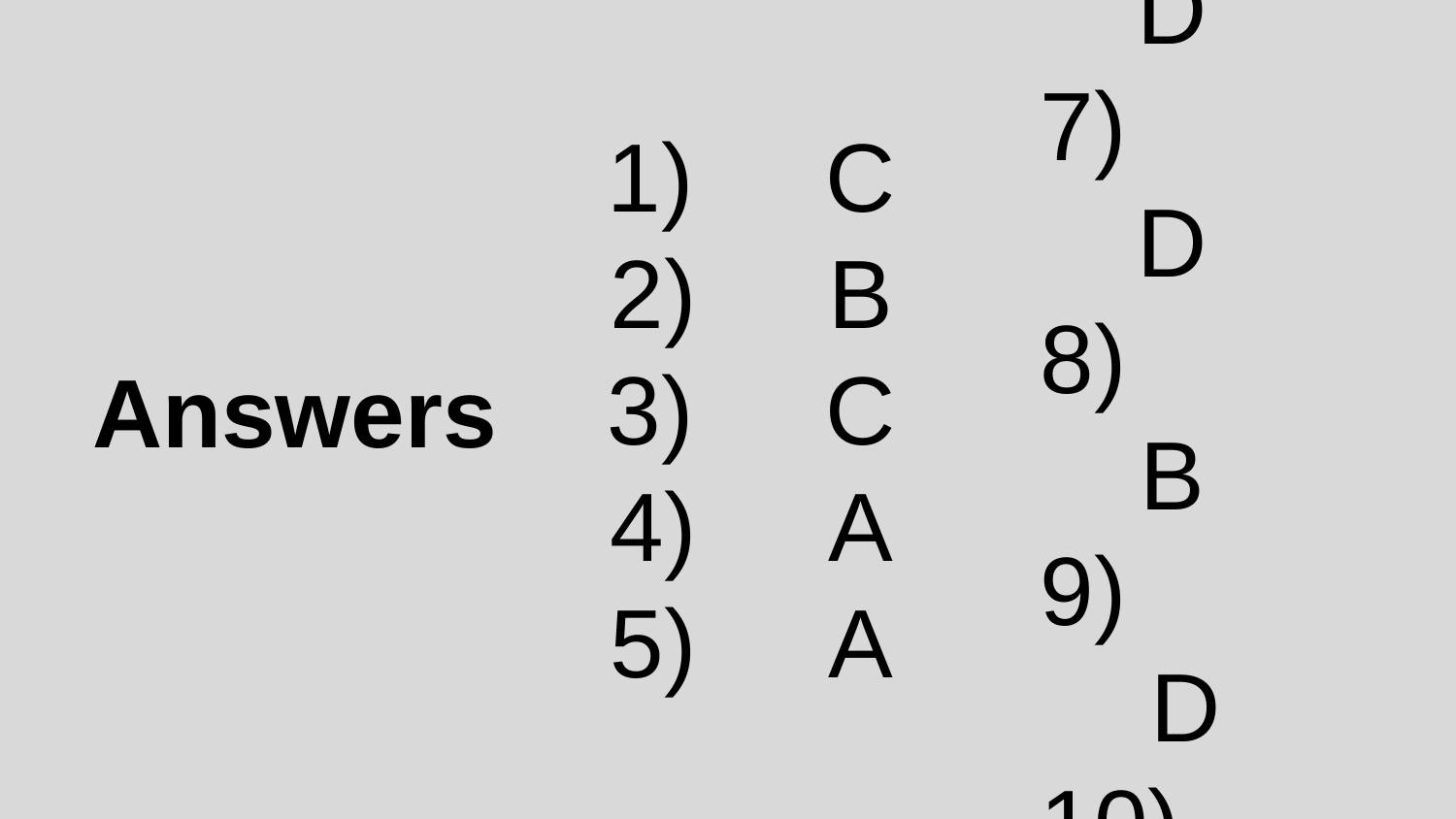

C
 	B
 	C
 	A
 	A
# Answers
6) 		D
7) 		D
8) 		B
9) 		D
10)		A